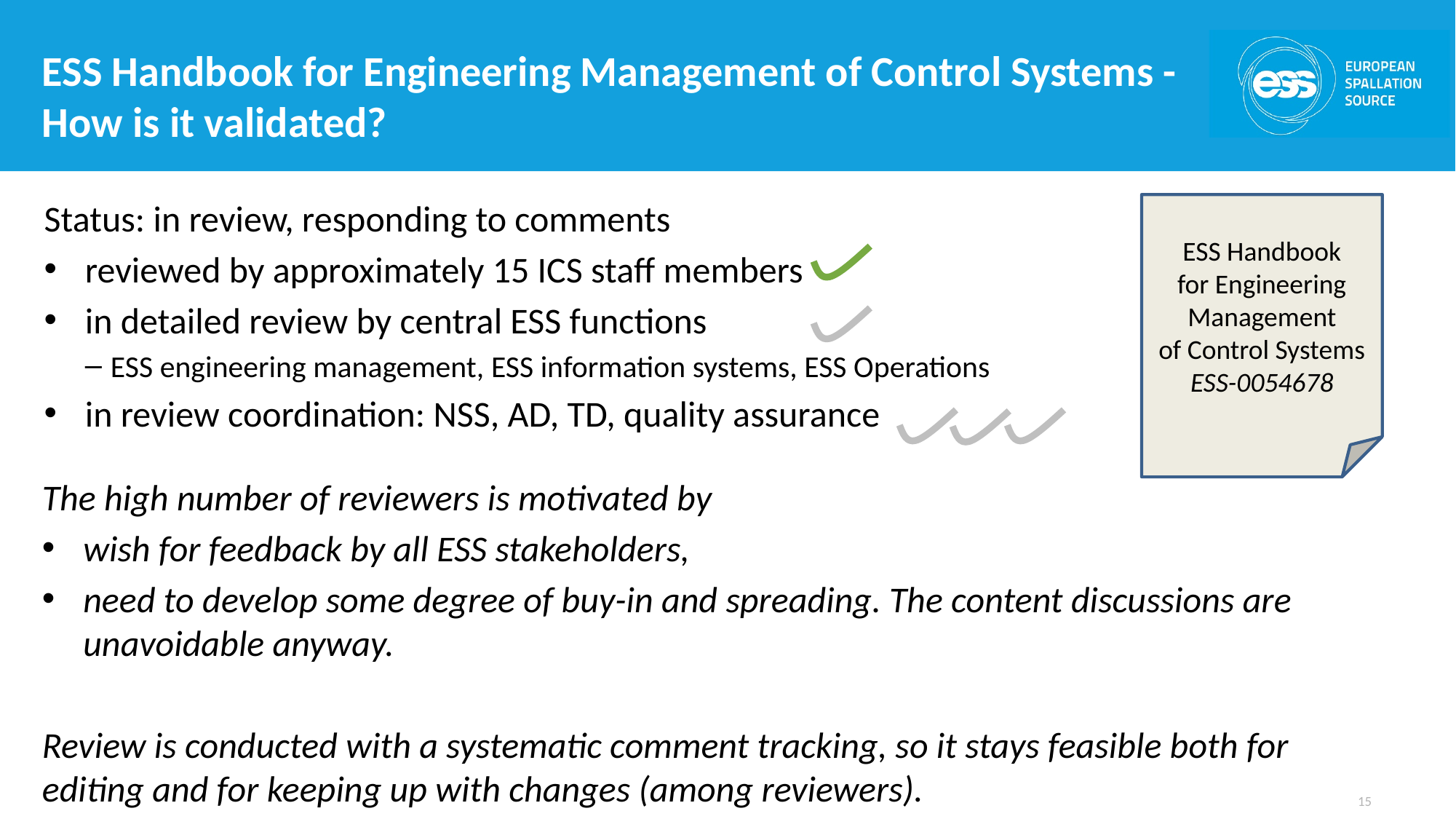

# ESS Handbook for Engineering Management of Control Systems - How is it validated?
Status: in review, responding to comments
reviewed by approximately 15 ICS staff members
in detailed review by central ESS functions
ESS engineering management, ESS information systems, ESS Operations
in review coordination: NSS, AD, TD, quality assurance

ESS Handbook
for Engineering Management
of Control Systems
ESS-0054678

The high number of reviewers is motivated by
wish for feedback by all ESS stakeholders,
need to develop some degree of buy-in and spreading. The content discussions are unavoidable anyway.

Review is conducted with a systematic comment tracking, so it stays feasible both for editing and for keeping up with changes (among reviewers).

15